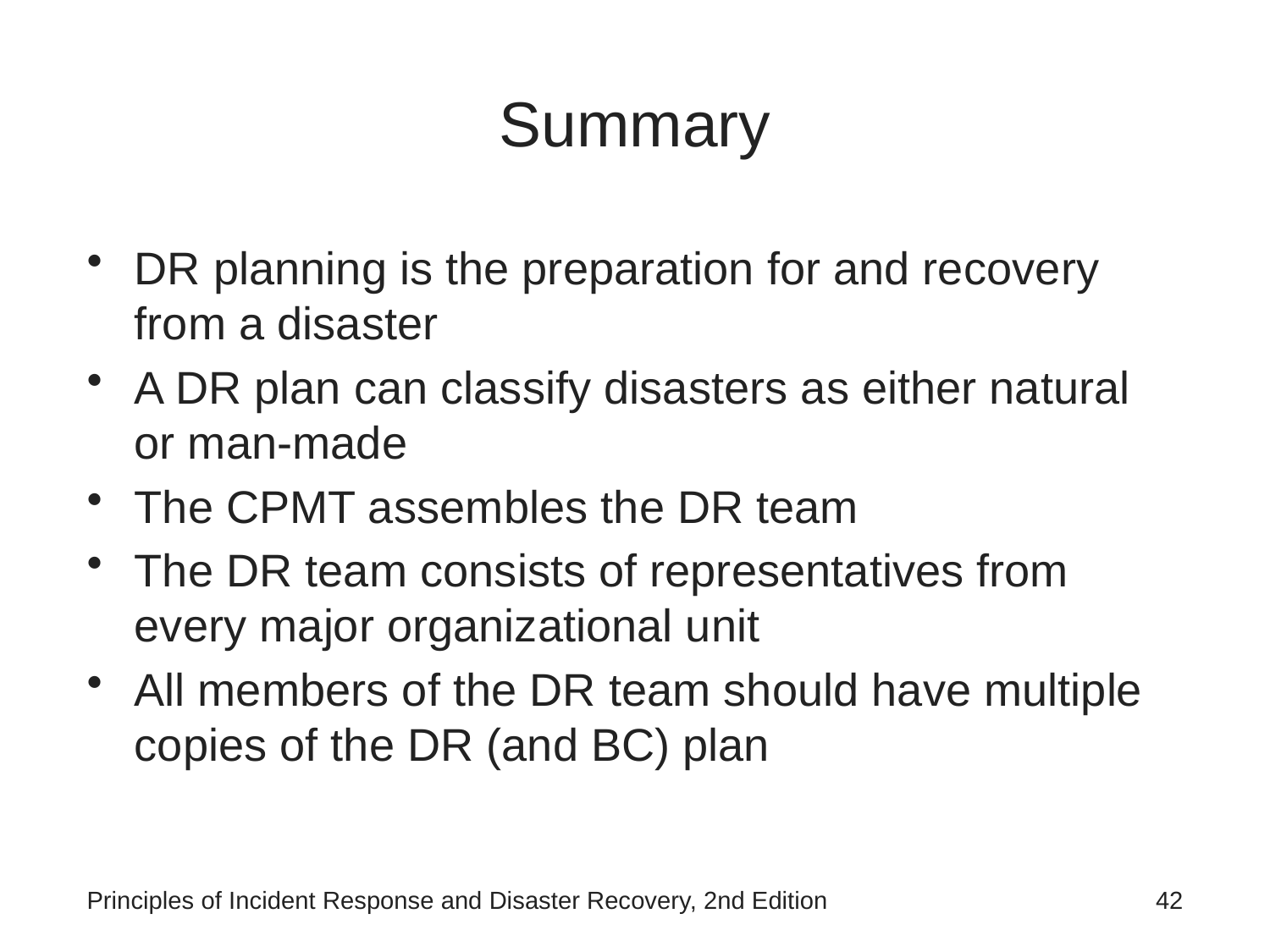

# Summary
DR planning is the preparation for and recovery from a disaster
A DR plan can classify disasters as either natural   or man-made
The CPMT assembles the DR team
The DR team consists of representatives from every major organizational unit
All members of the DR team should have multiple copies of the DR (and BC) plan
Principles of Incident Response and Disaster Recovery, 2nd Edition
42